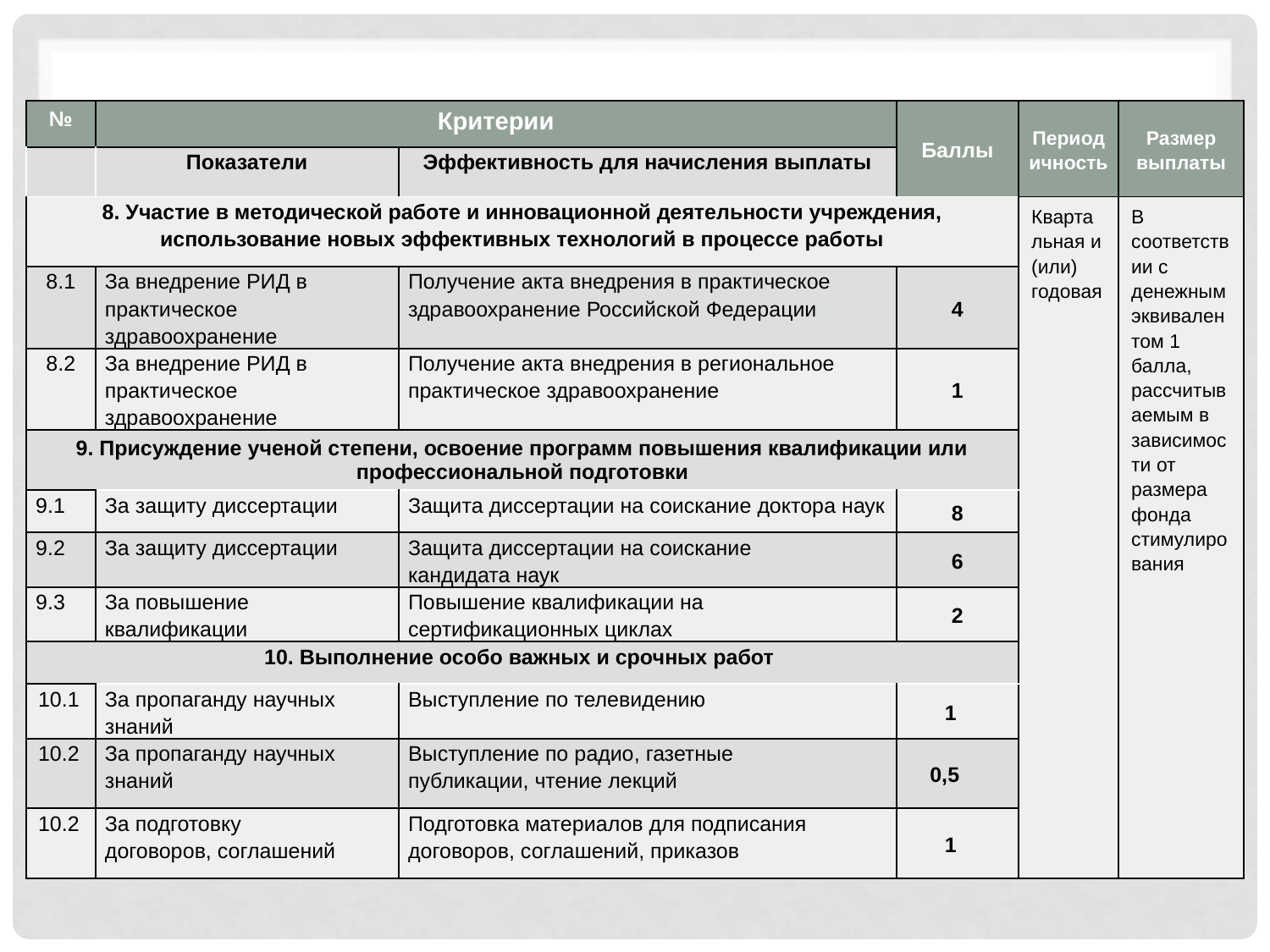

| № | Критерии |  | Баллы | Периодичность | Размер выплаты |
| --- | --- | --- | --- | --- | --- |
|  | Показатели | Эффективность для начисления выплаты |  |  |  |
| 8. Участие в методической работе и инновационной деятельности учреждения, использование новых эффективных технологий в процессе работы |  |  |  | Кварта льная и (или) годовая | В соответствии с денежным эквивалентом 1 балла, рассчитываемым в зависимости от размера фонда стимулирования |
| 8.1 | За внедрение РИД в практическое здравоохранение | Получение акта внедрения в практическое здравоохранение Российской Федерации | 4 |  |  |
| 8.2 | За внедрение РИД в практическое здравоохранение | Получение акта внедрения в региональное практическое здравоохранение | 1 |  |  |
| 9. Присуждение ученой степени, освоение программ повышения квалификации или профессиональной подготовки |  |  |  |  |  |
| 9.1 | За защиту диссертации | Защита диссертации на соискание доктора наук | 8 |  |  |
| 9.2 | За защиту диссертации | Защита диссертации на соискание кандидата наук | 6 |  |  |
| 9.3 | За повышение квалификации | Повышение квалификации на сертификационных циклах | 2 |  |  |
| 10. Выполнение особо важных и срочных работ |  |  |  |  |  |
| 10.1 | За пропаганду научных знаний | Выступление по телевидению | 1 |  |  |
| 10.2 | За пропаганду научных знаний | Выступление по радио, газетные публикации, чтение лекций | 0,5 |  |  |
| 10.2 | За подготовку договоров, соглашений | Подготовка материалов для подписания договоров, соглашений, приказов | 1 |  |  |